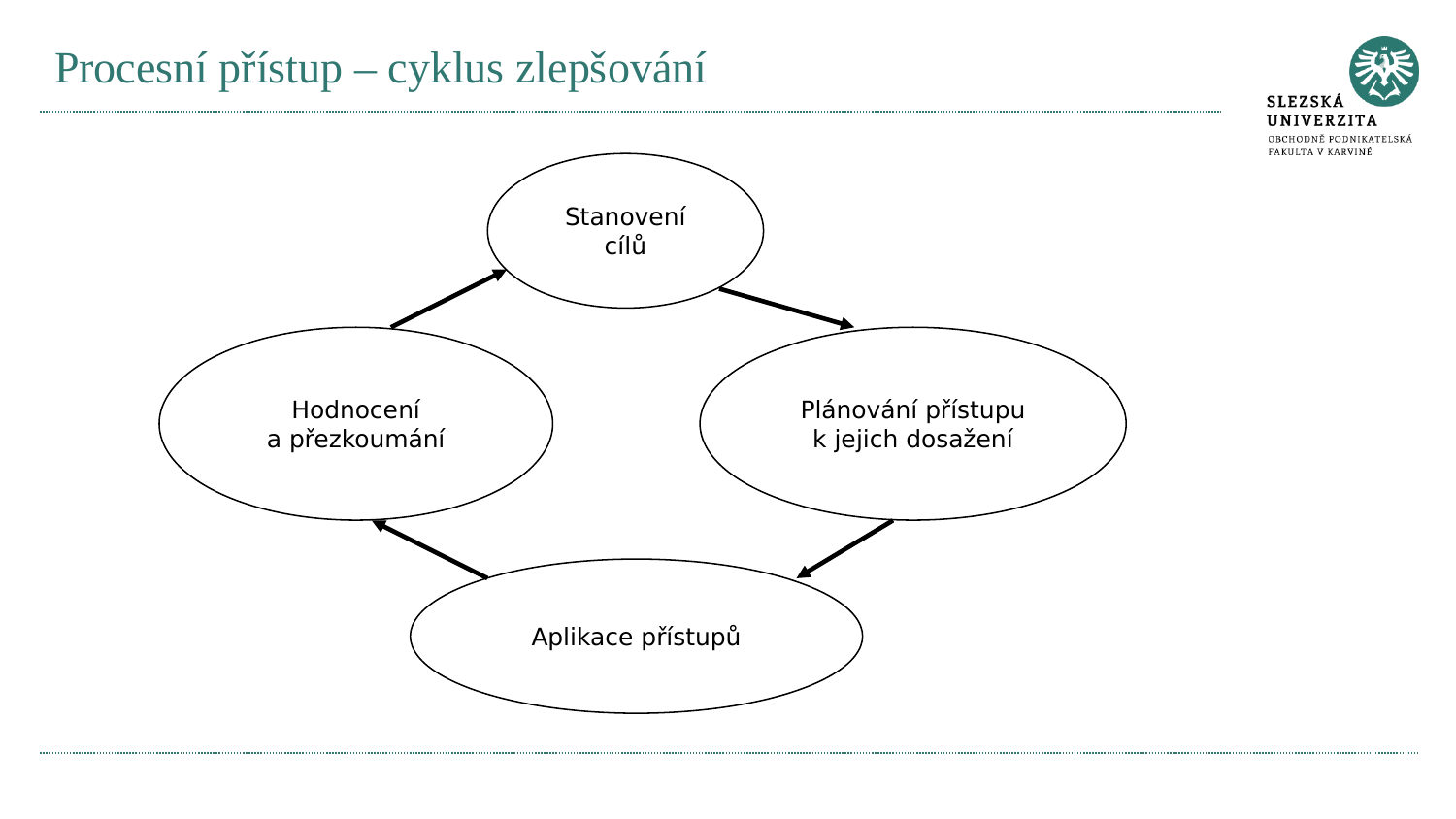

# Procesní přístup – cyklus zlepšování

Stanovení
cílů

Hodnocení
a přezkoumání
Plánování přístupu
k jejich dosažení

Aplikace přístupů